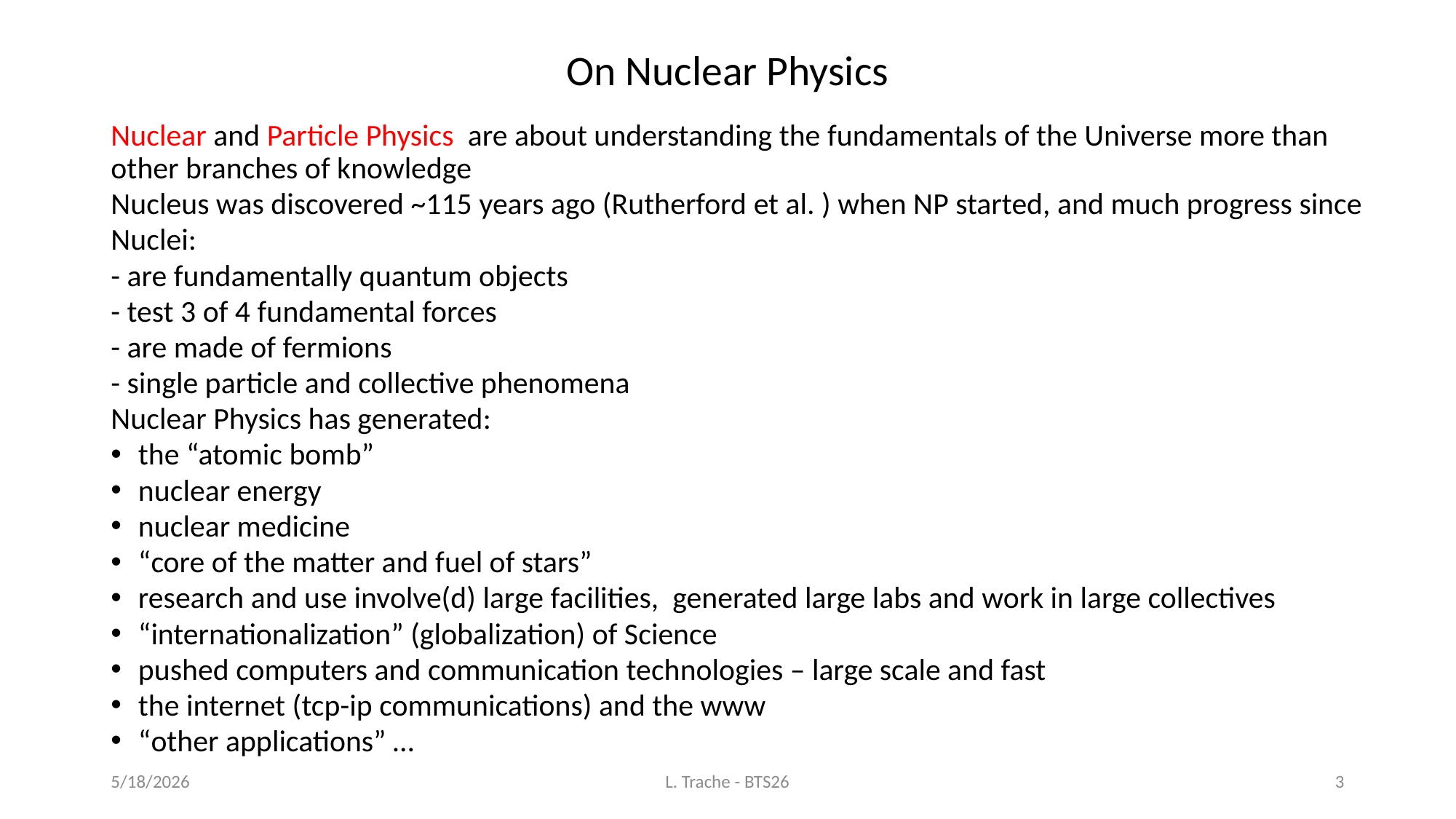

# On Nuclear Physics
Nuclear and Particle Physics  are about understanding the fundamentals of the Universe more than other branches of knowledge
Nucleus was discovered ~115 years ago (Rutherford et al. ) when NP started, and much progress since
Nuclei:
- are fundamentally quantum objects
- test 3 of 4 fundamental forces
- are made of fermions
- single particle and collective phenomena
Nuclear Physics has generated:
the “atomic bomb”
nuclear energy
nuclear medicine
“core of the matter and fuel of stars”
research and use involve(d) large facilities,  generated large labs and work in large collectives
“internationalization” (globalization) of Science
pushed computers and communication technologies – large scale and fast
the internet (tcp-ip communications) and the www
“other applications” …
5/18/2026
L. Trache - BTS26
3